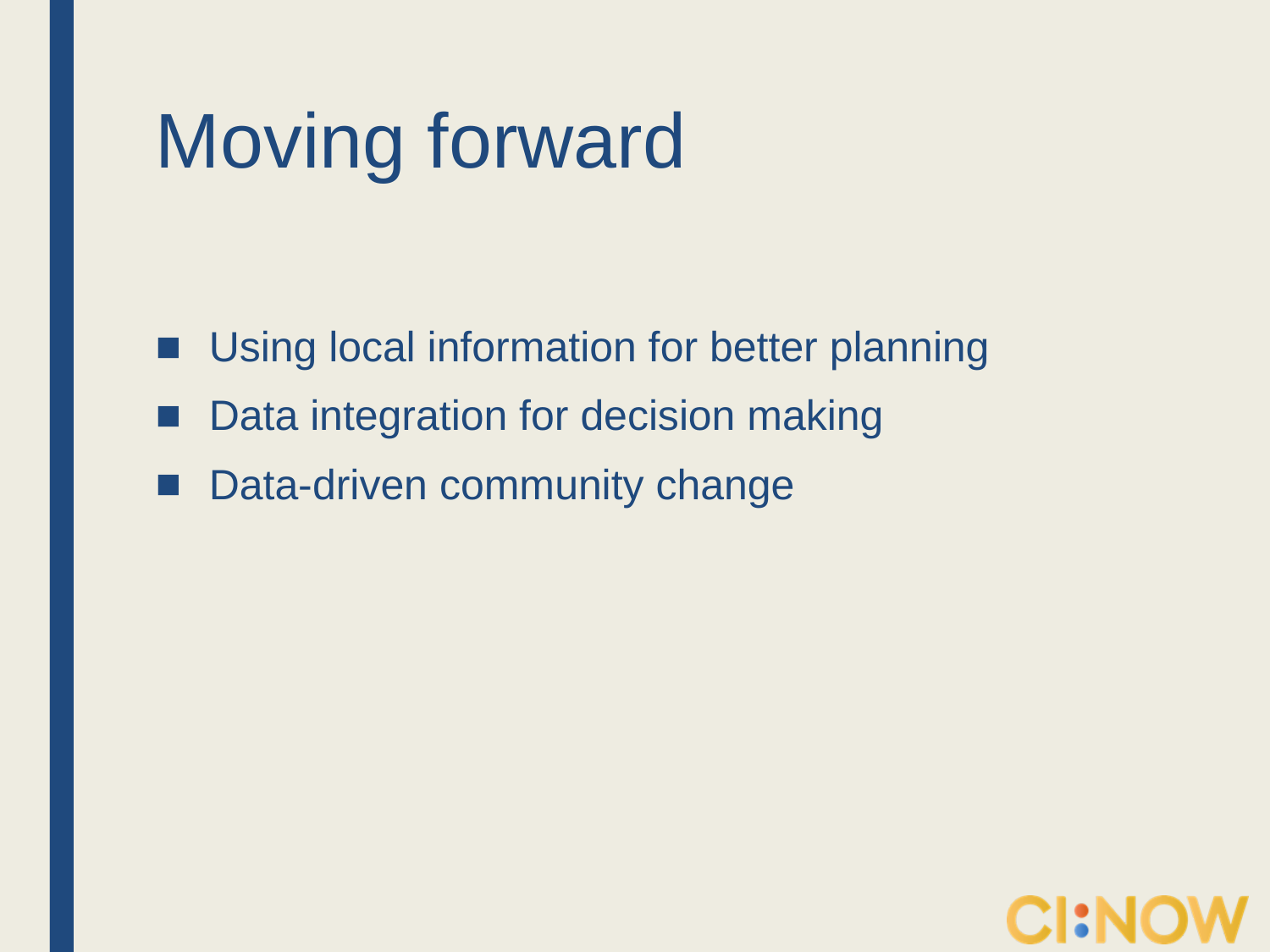

# Moving forward
Using local information for better planning
Data integration for decision making
Data-driven community change